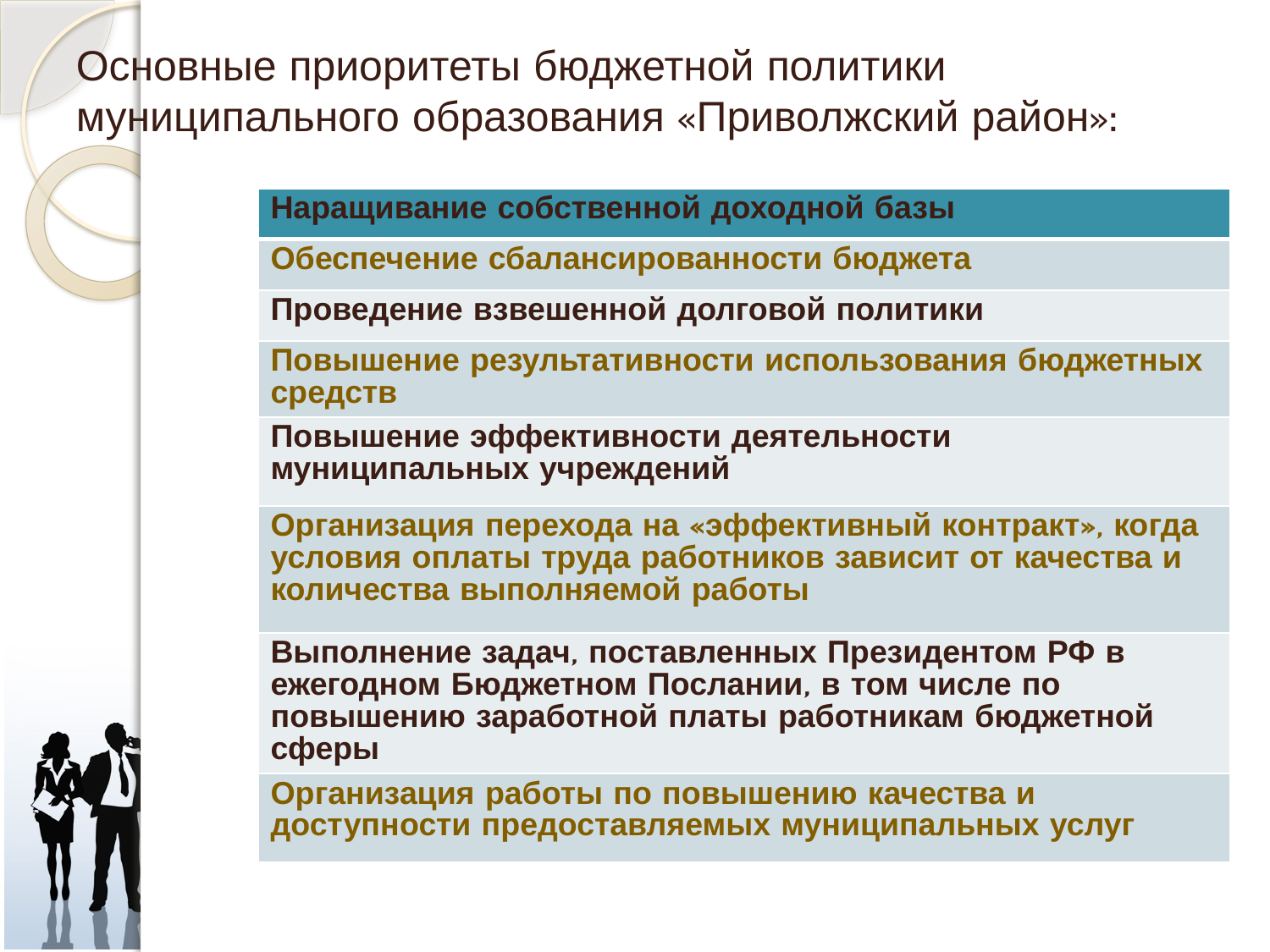

# Основные приоритеты бюджетной политики муниципального образования «Приволжский район»:
| Наращивание собственной доходной базы |
| --- |
| Обеспечение сбалансированности бюджета |
| Проведение взвешенной долговой политики |
| Повышение результативности использования бюджетных средств |
| Повышение эффективности деятельности муниципальных учреждений |
| Организация перехода на «эффективный контракт», когда условия оплаты труда работников зависит от качества и количества выполняемой работы |
| Выполнение задач, поставленных Президентом РФ в ежегодном Бюджетном Послании, в том числе по повышению заработной платы работникам бюджетной сферы |
| Организация работы по повышению качества и доступности предоставляемых муниципальных услуг |